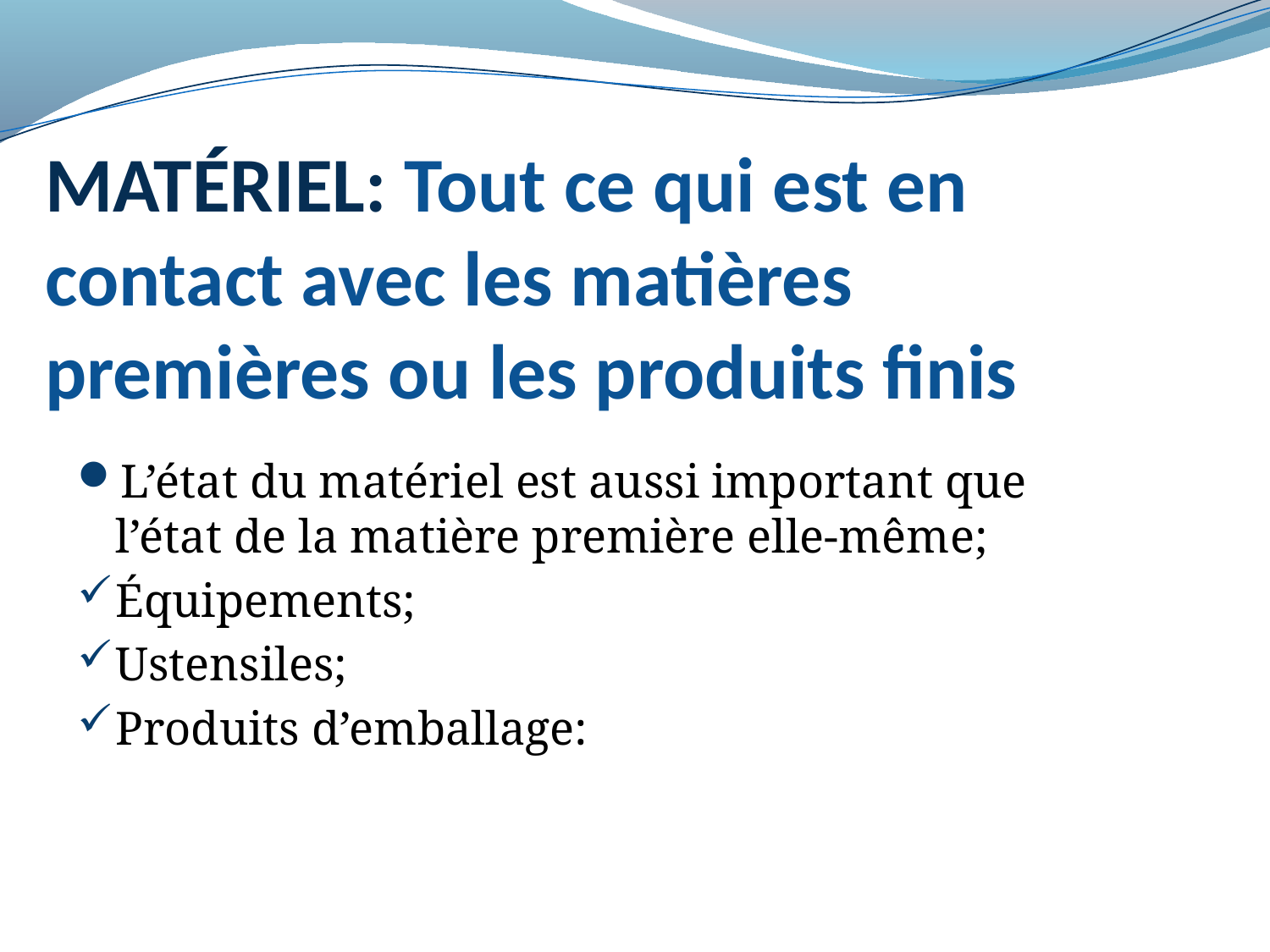

# MATÉRIEL: Tout ce qui est en contact avec les matières premières ou les produits finis
L’état du matériel est aussi important que l’état de la matière première elle-même;
Équipements;
Ustensiles;
Produits d’emballage: